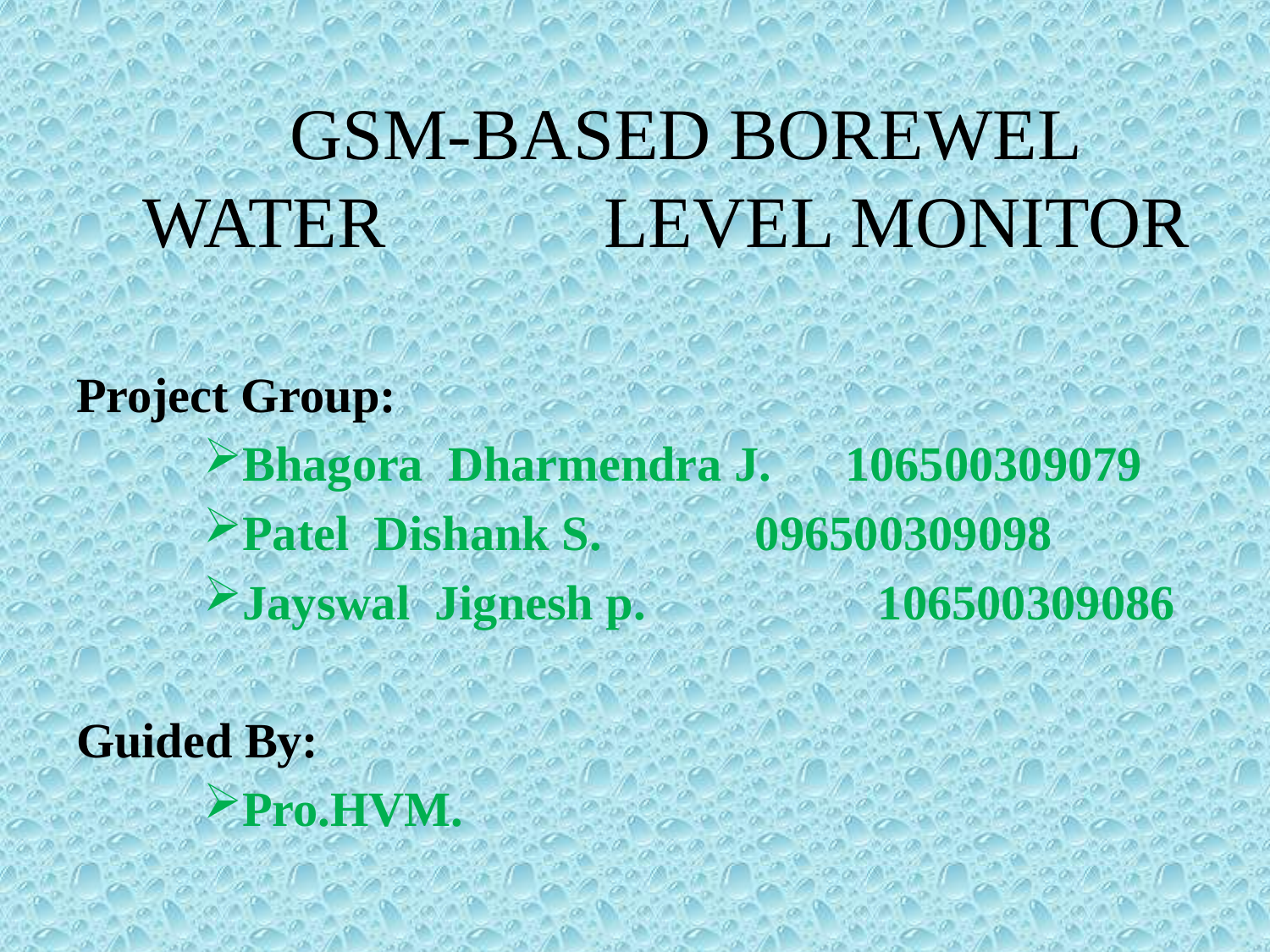

# GSM-BASED BOREWEL WATER            LEVEL MONITOR

Project Group:
Bhagora  Dharmendra J.      106500309079
Patel  Dishank S.		 096500309098
Jayswal  Jignesh p.	           106500309086

Guided By:
Pro.HVM.